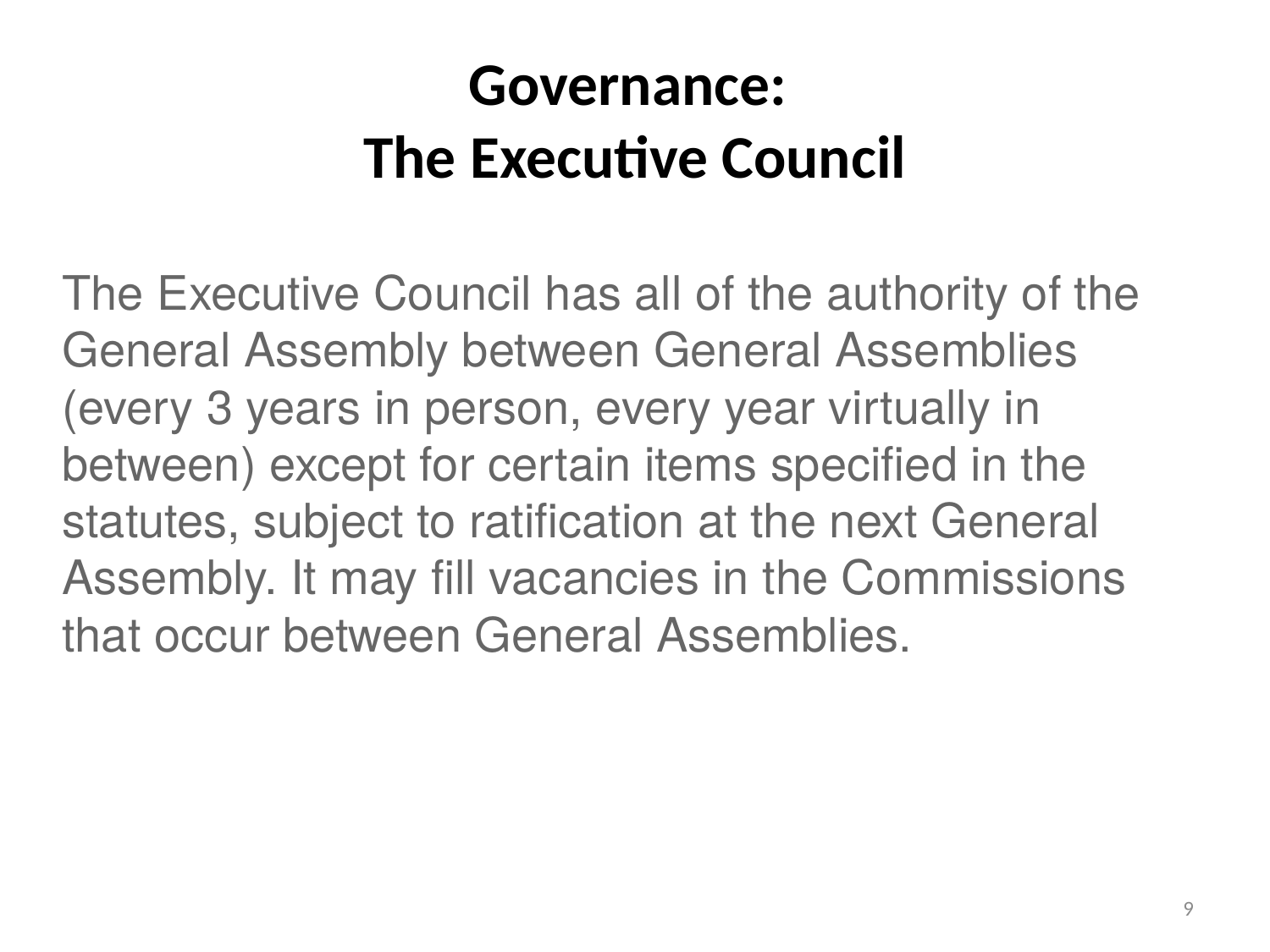

# Governance: The Executive Council
The Executive Council has all of the authority of the General Assembly between General Assemblies (every 3 years in person, every year virtually in between) except for certain items specified in the statutes, subject to ratification at the next General Assembly. It may fill vacancies in the Commissions that occur between General Assemblies.
9